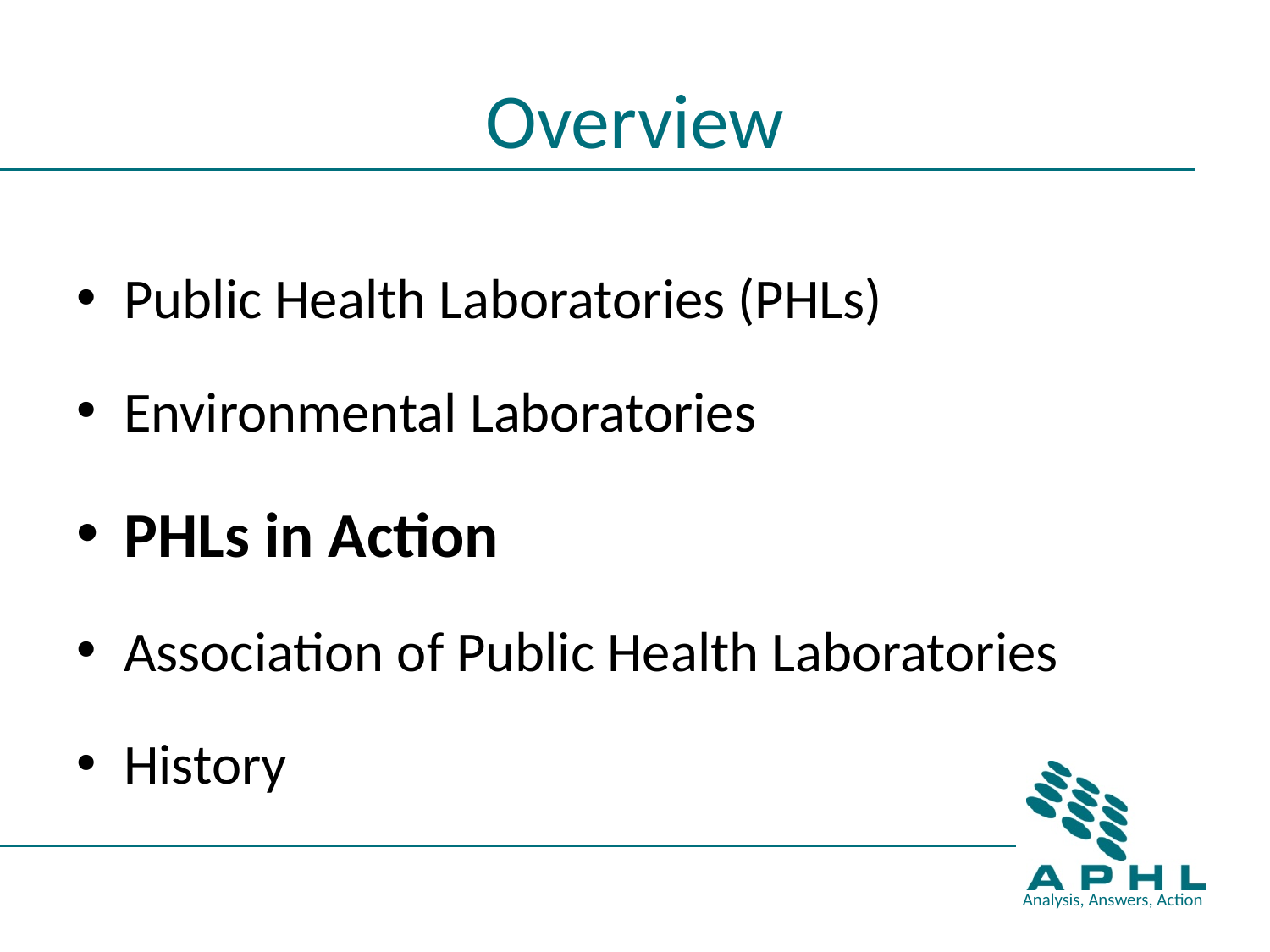

# Overview
Public Health Laboratories (PHLs)
Environmental Laboratories
PHLs in Action
Association of Public Health Laboratories
History